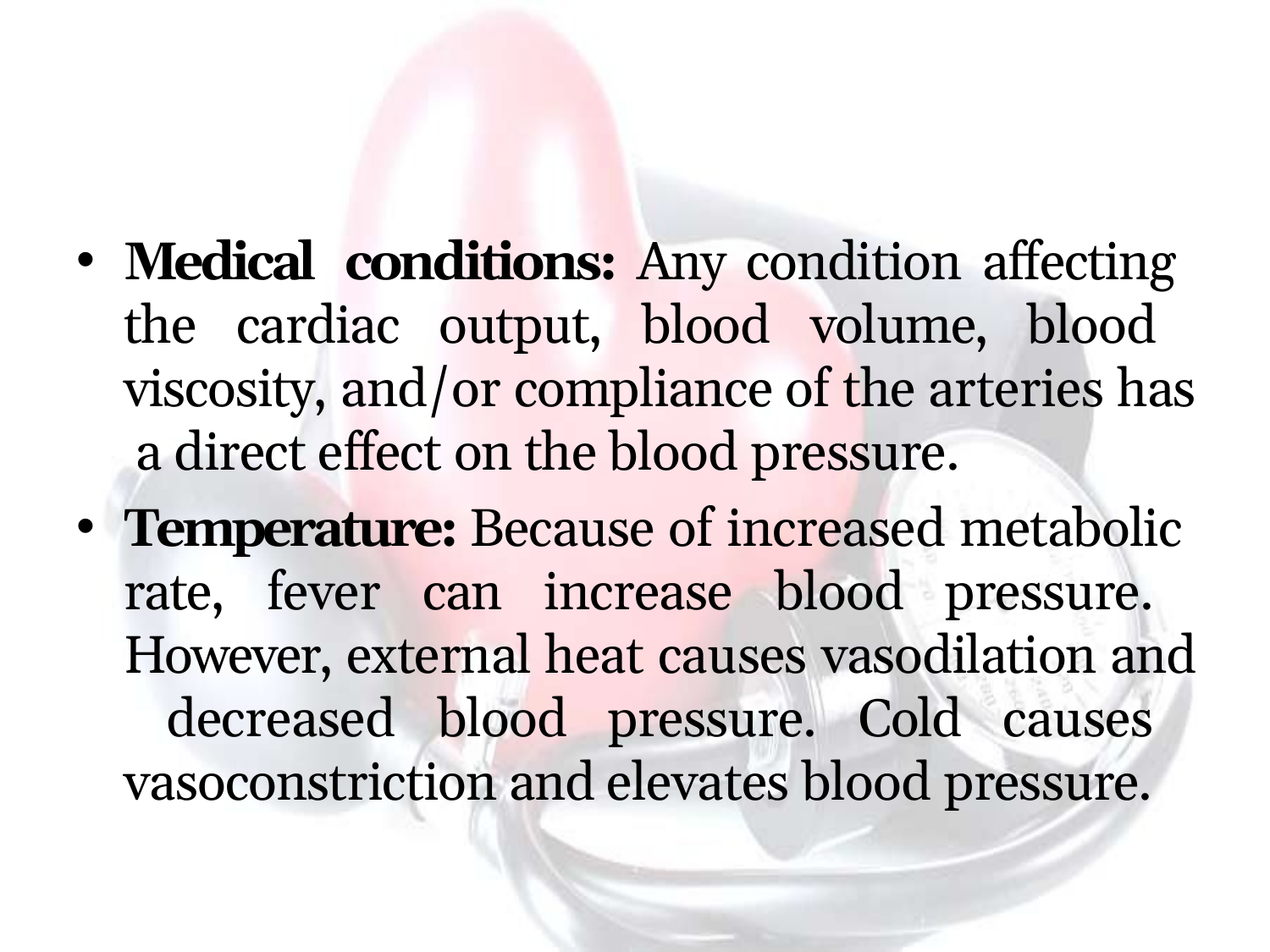

Medical conditions: Any condition affecting  the cardiac output, blood volume, blood  viscosity, and/or compliance of the arteries has  a direct effect on the blood pressure.
Temperature: Because of increased metabolic  rate, fever can increase blood pressure.  However, external heat causes vasodilation and  decreased blood pressure. Cold causes  vasoconstriction and elevates blood pressure.